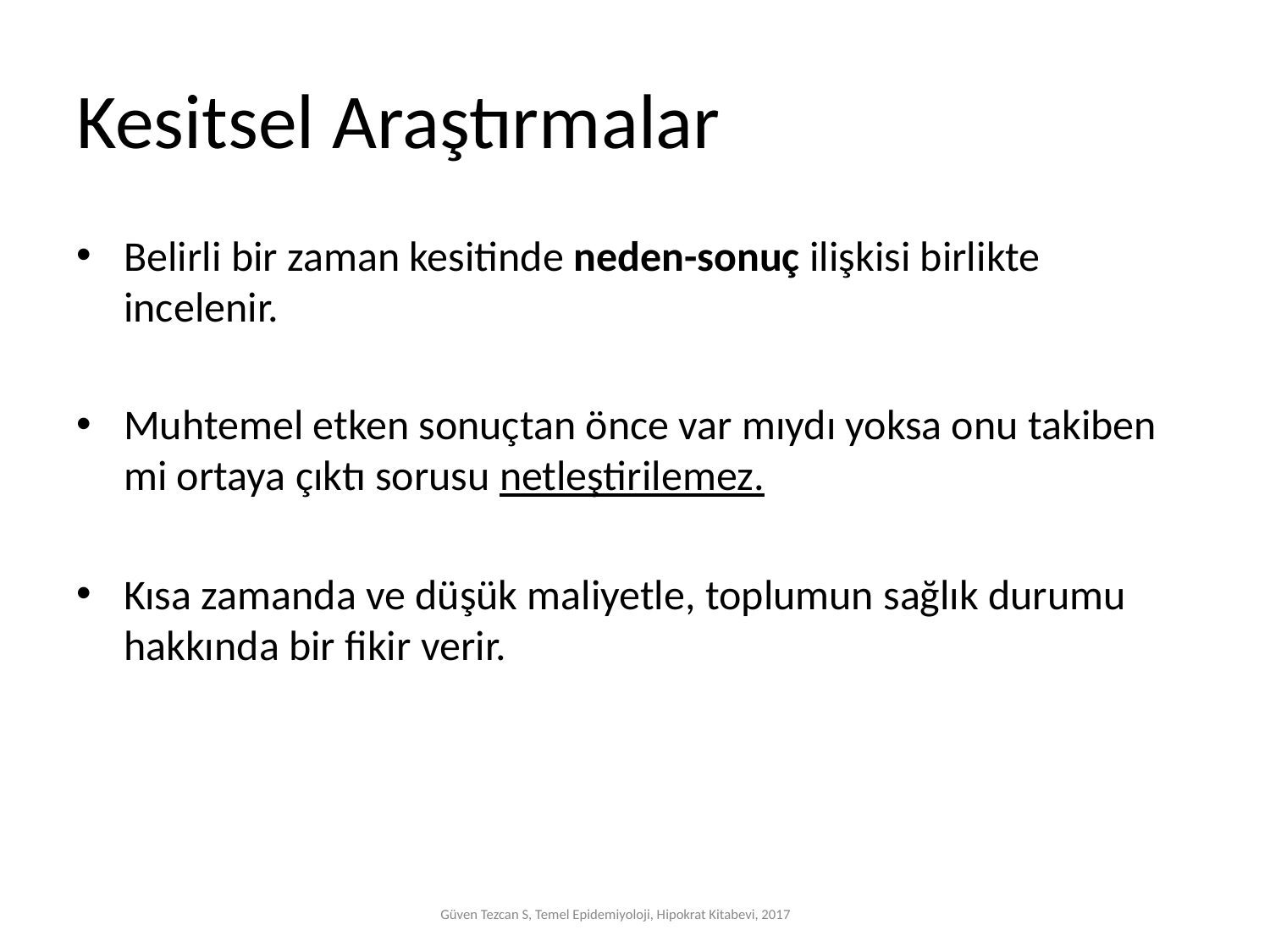

# Kesitsel Araştırmalar
Belirli bir zaman kesitinde neden-sonuç ilişkisi birlikte incelenir.

Muhtemel etken sonuçtan önce var mıydı yoksa onu takiben mi ortaya çıktı sorusu netleştirilemez.

Kısa zamanda ve düşük maliyetle, toplumun sağlık durumu hakkında bir fikir verir.

Güven Tezcan S, Temel Epidemiyoloji, Hipokrat Kitabevi, 2017